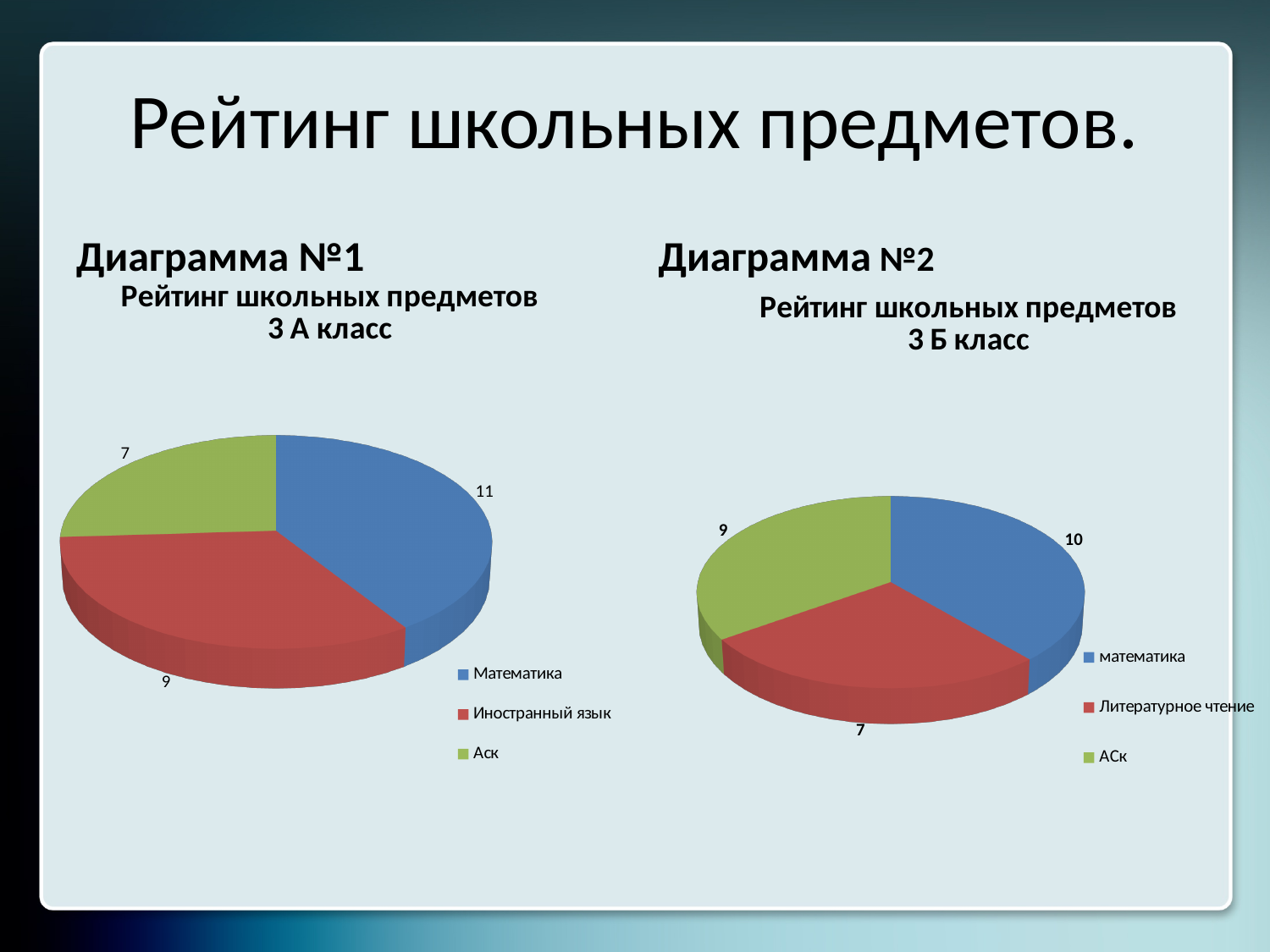

# Рейтинг школьных предметов.
Диаграмма №1

Диаграмма №2

[unsupported chart]

[unsupported chart]